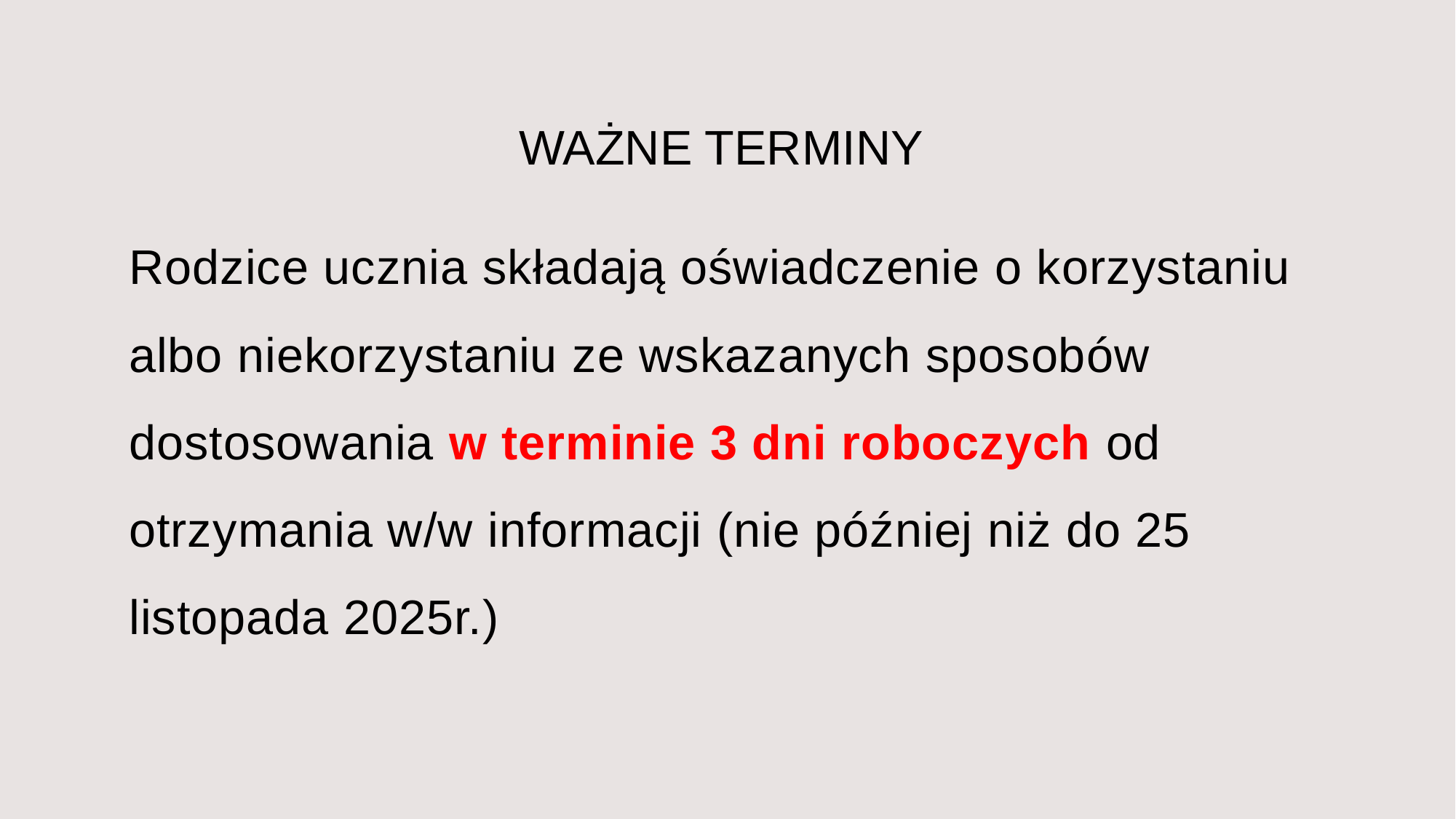

# WAŻNE TERMINY
Rodzice ucznia składają oświadczenie o korzystaniu albo niekorzystaniu ze wskazanych sposobów dostosowania w terminie 3 dni roboczych od otrzymania w/w informacji (nie później niż do 25 listopada 2025r.)